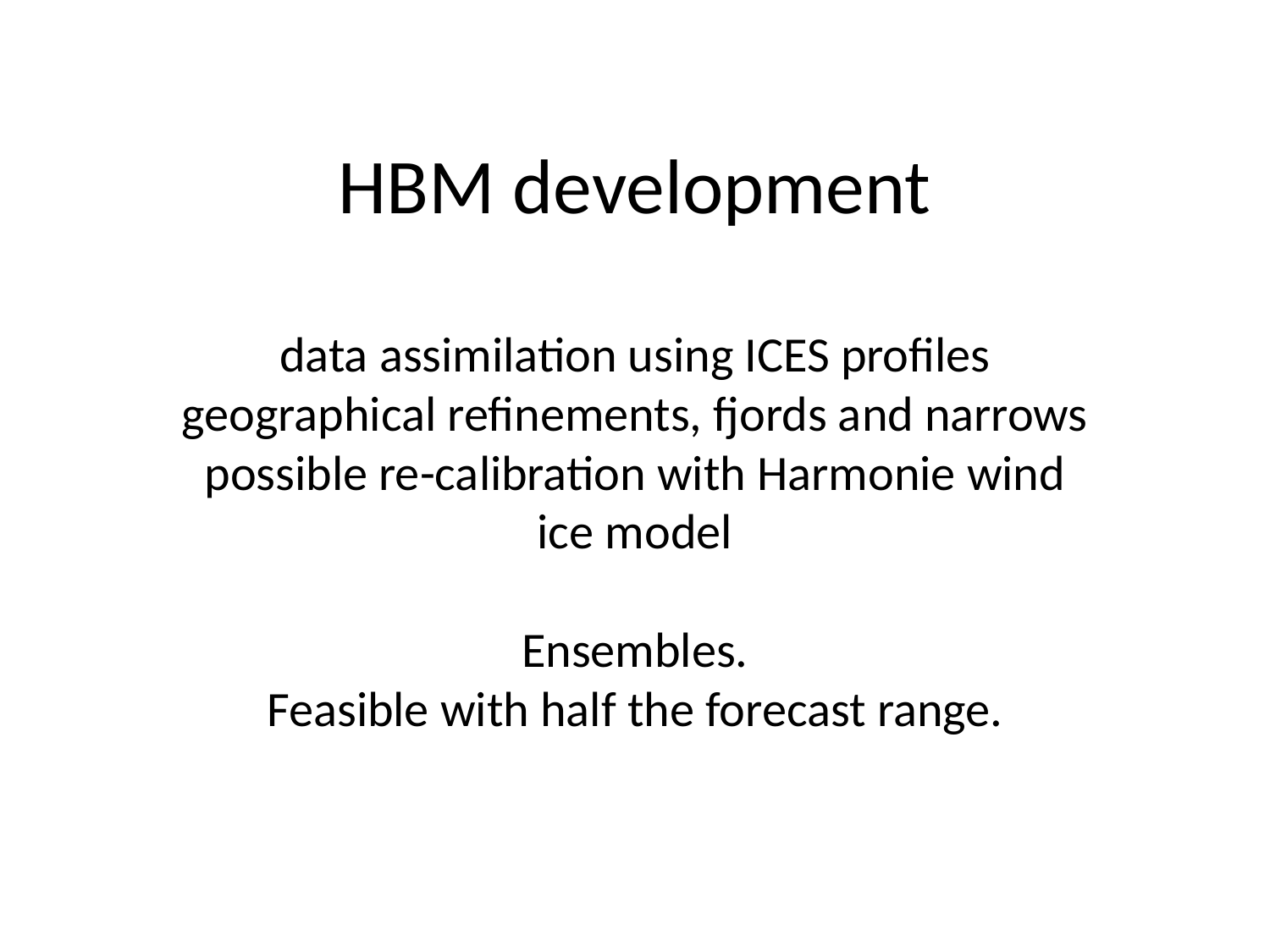

# HBM development data assimilation using ICES profiles geographical refinements, fjords and narrows possible re-calibration with Harmonie wind ice model Ensembles. Feasible with half the forecast range.